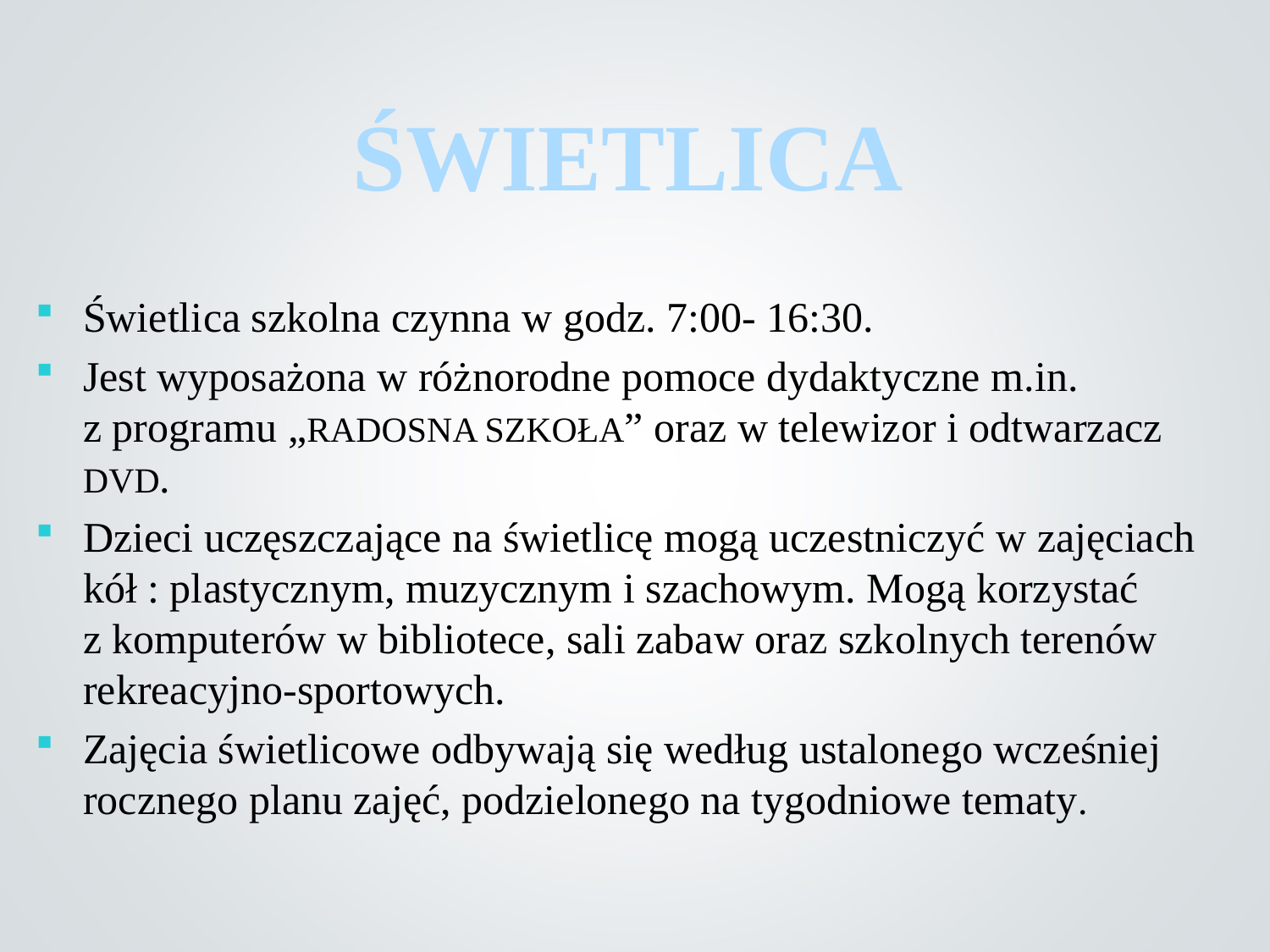

ŚWIETLICA
Świetlica szkolna czynna w godz. 7:00- 16:30.
Jest wyposażona w różnorodne pomoce dydaktyczne m.in.            z programu „RADOSNA SZKOŁA” oraz w telewizor i odtwarzacz DVD.
Dzieci uczęszczające na świetlicę mogą uczestniczyć w zajęciach kół : plastycznym, muzycznym i szachowym. Mogą korzystać       z komputerów w bibliotece, sali zabaw oraz szkolnych terenów rekreacyjno-sportowych.
Zajęcia świetlicowe odbywają się według ustalonego wcześniej rocznego planu zajęć, podzielonego na tygodniowe tematy.